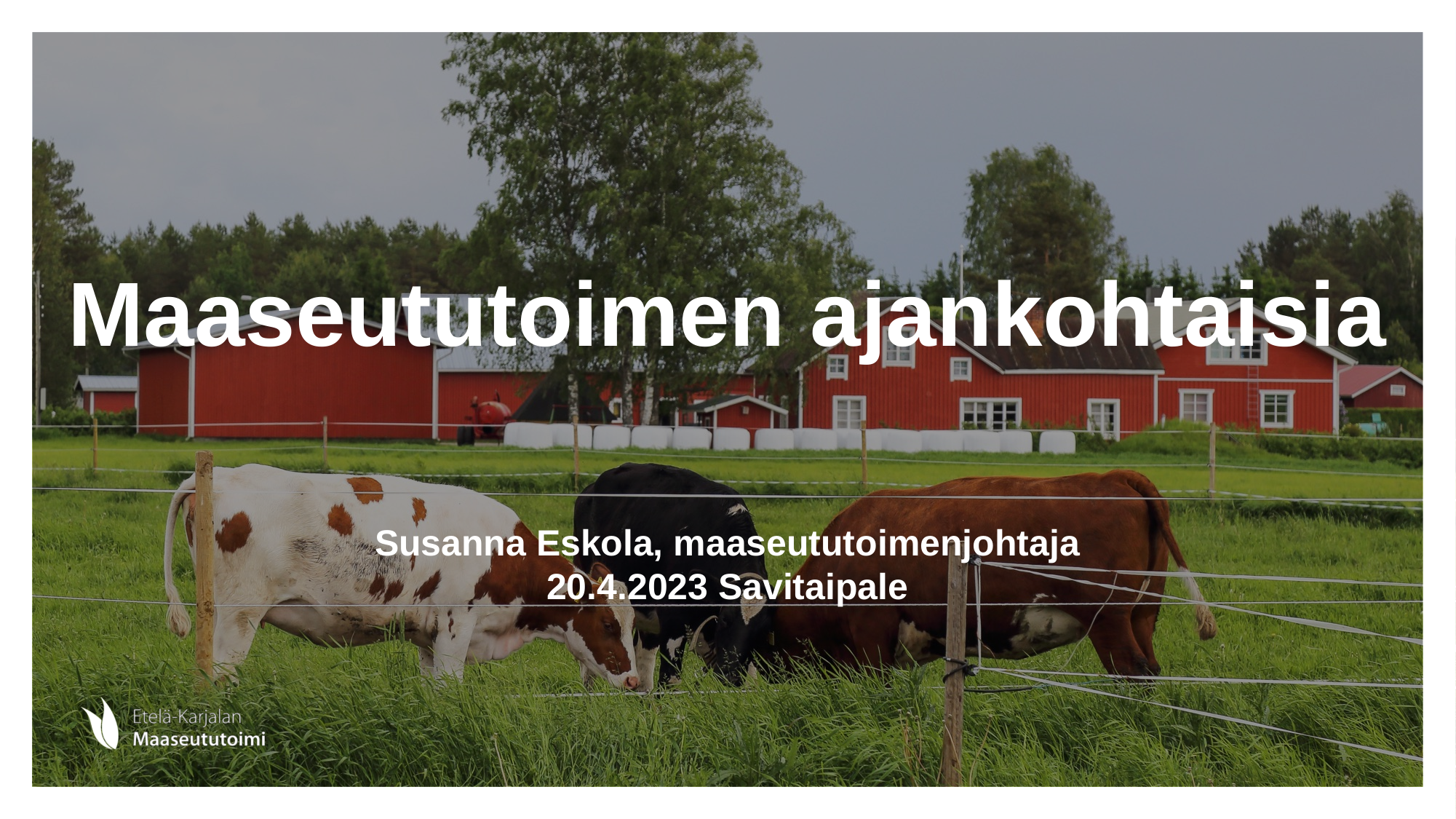

# Maaseututoimen ajankohtaisia
Susanna Eskola, maaseututoimenjohtaja
20.4.2023 Savitaipale